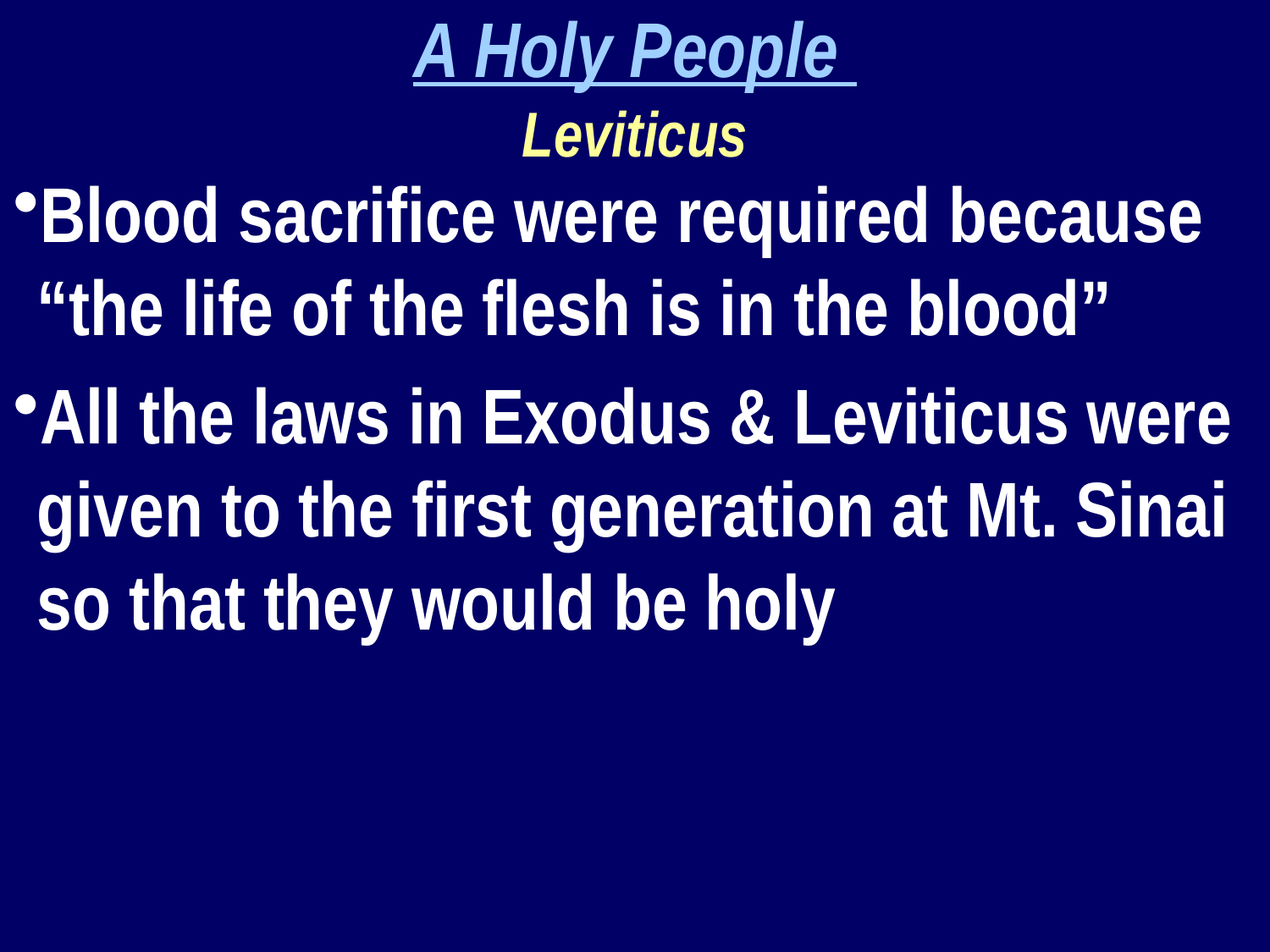

A Holy People
Leviticus
Blood sacrifice were required because “the life of the flesh is in the blood”
All the laws in Exodus & Leviticus were given to the first generation at Mt. Sinai so that they would be holy